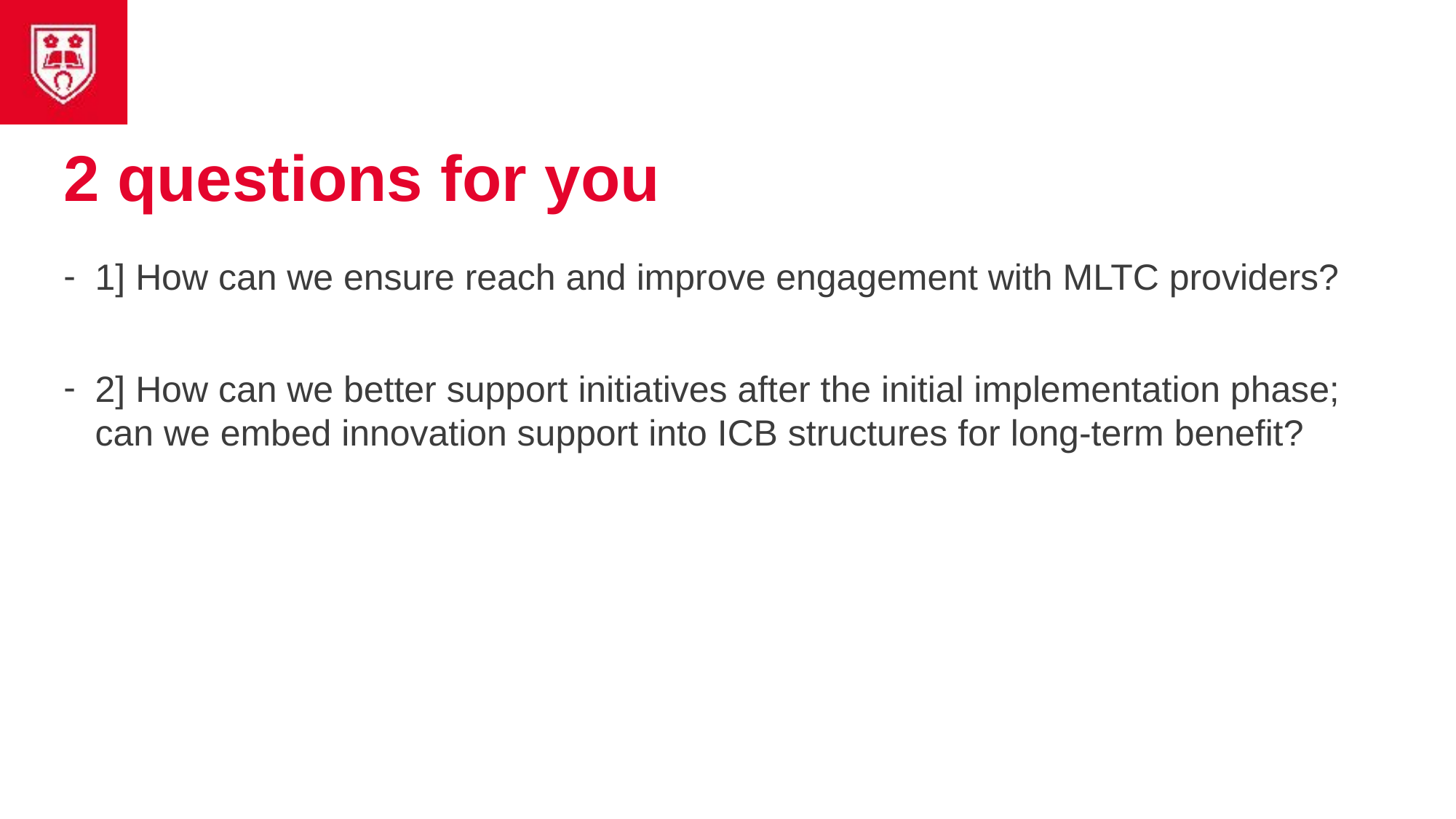

# 2 questions for you
1] How can we ensure reach and improve engagement with MLTC providers?

2] How can we better support initiatives after the initial implementation phase; can we embed innovation support into ICB structures for long-term benefit?